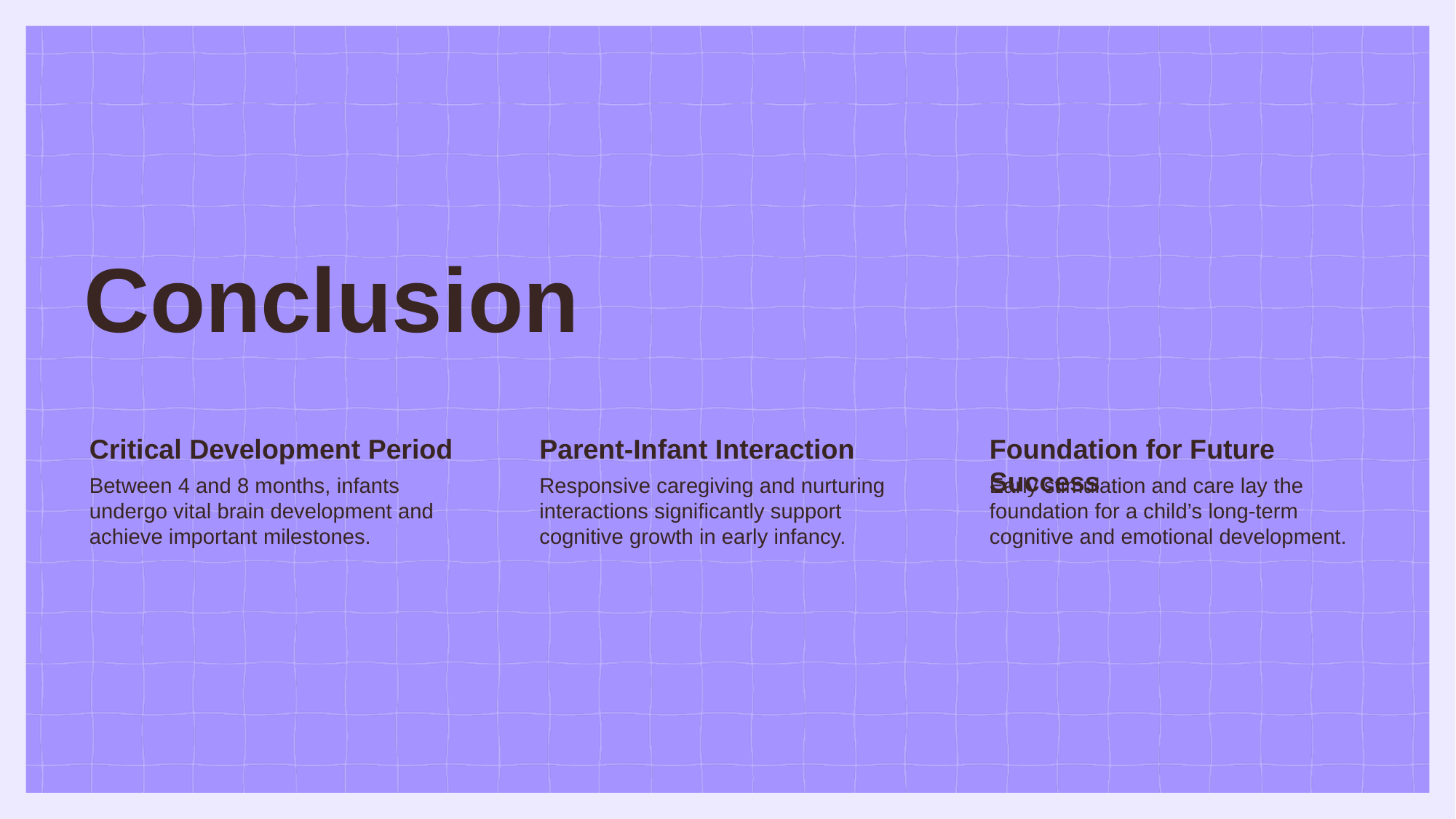

# Conclusion
Critical Development Period
Between 4 and 8 months, infants undergo vital brain development and achieve important milestones.
Parent-Infant Interaction
Responsive caregiving and nurturing interactions significantly support cognitive growth in early infancy.
Foundation for Future Success
Early stimulation and care lay the foundation for a child’s long-term cognitive and emotional development.